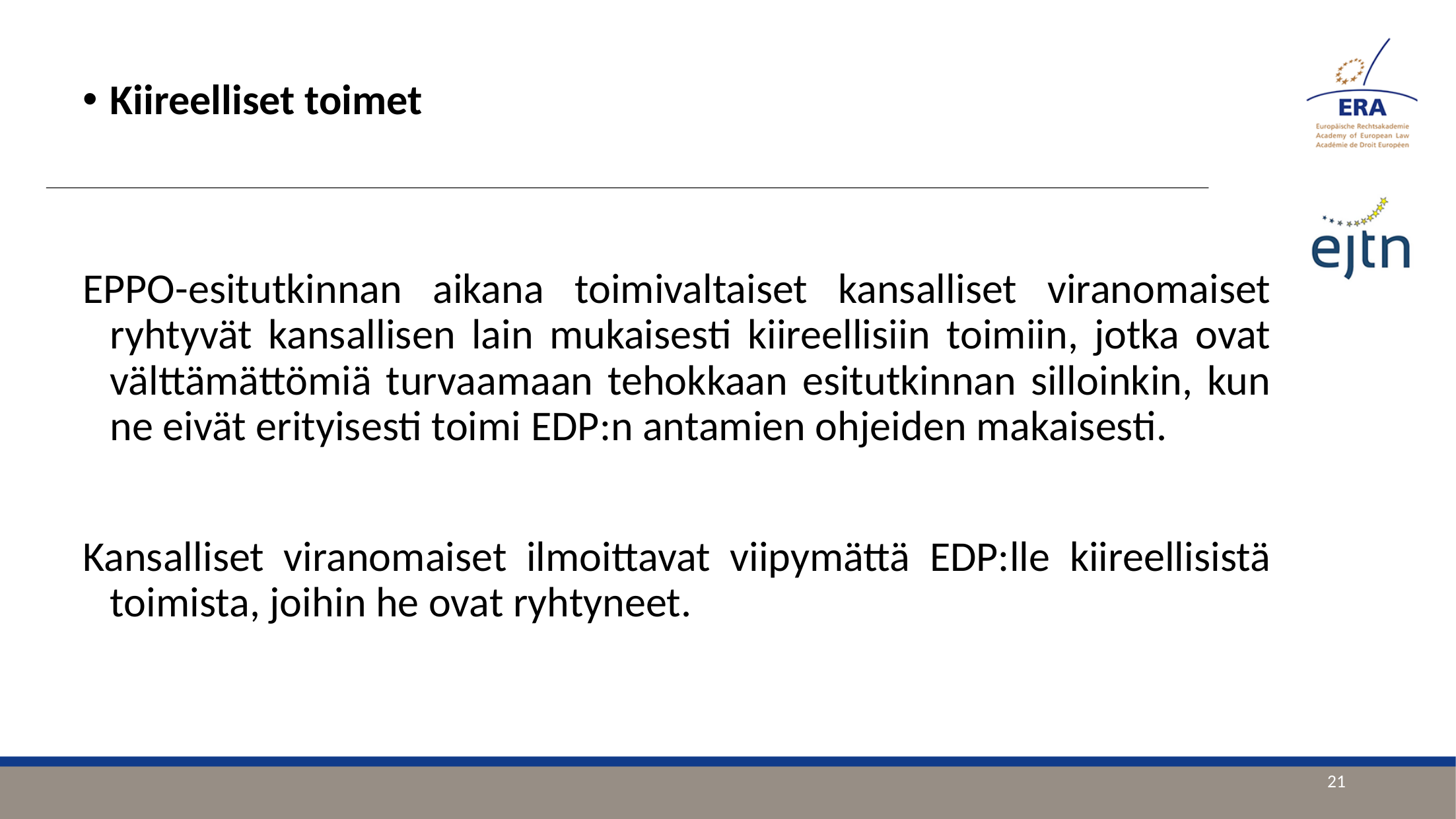

Kiireelliset toimet

EPPO-esitutkinnan aikana toimivaltaiset kansalliset viranomaiset ryhtyvät kansallisen lain mukaisesti kiireellisiin toimiin, jotka ovat välttämättömiä turvaamaan tehokkaan esitutkinnan silloinkin, kun ne eivät erityisesti toimi EDP:n antamien ohjeiden makaisesti.

Kansalliset viranomaiset ilmoittavat viipymättä EDP:lle kiireellisistä toimista, joihin he ovat ryhtyneet.
21